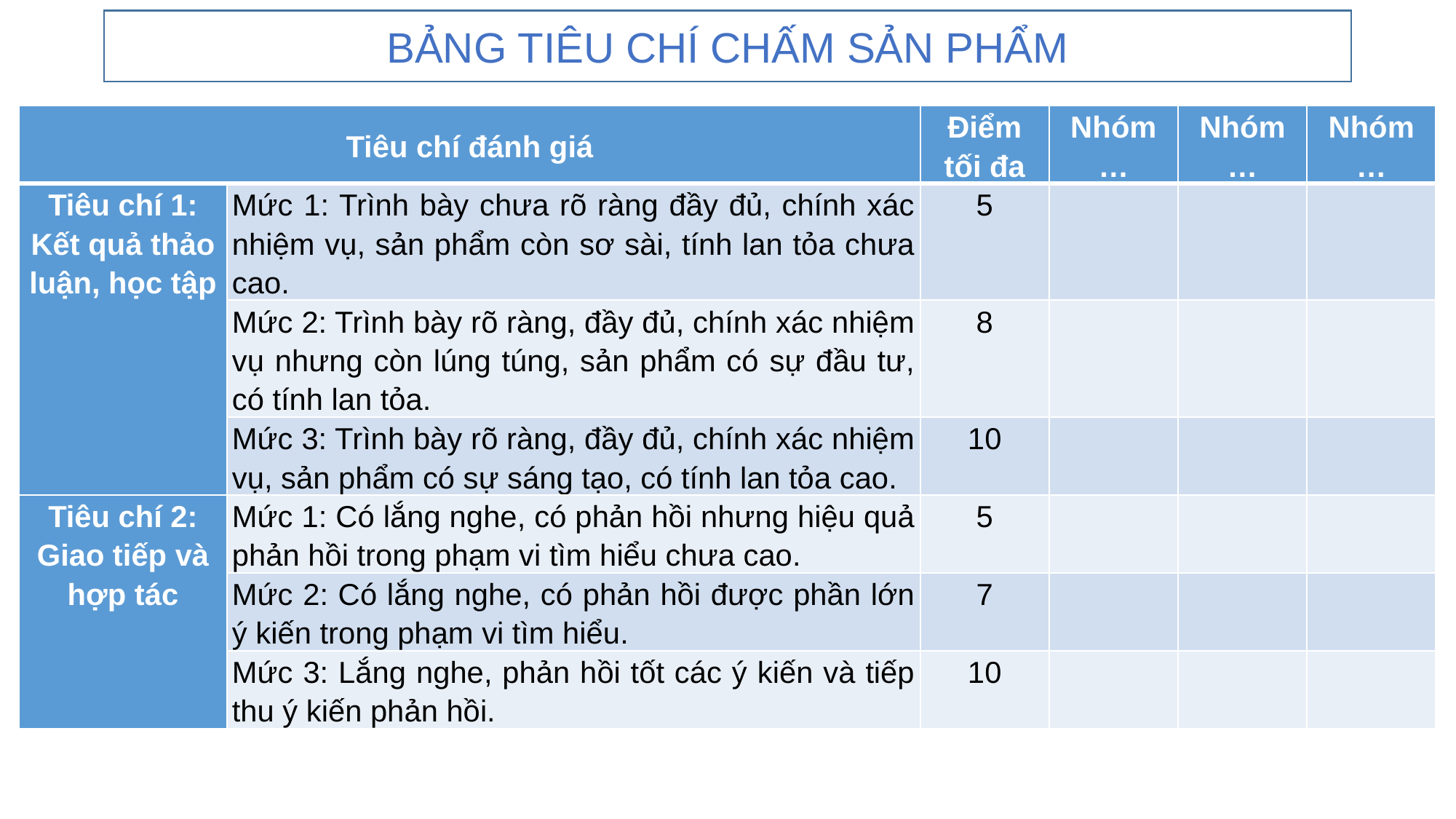

BẢNG TIÊU CHÍ CHẤM SẢN PHẨM
| Tiêu chí đánh giá |  | Điểm tối đa | Nhóm … | Nhóm … | Nhóm … |
| --- | --- | --- | --- | --- | --- |
| Tiêu chí 1: Kết quả thảo luận, học tập | Mức 1: Trình bày chưa rõ ràng đầy đủ, chính xác nhiệm vụ, sản phẩm còn sơ sài, tính lan tỏa chưa cao. | 5 |  |  |  |
|  | Mức 2: Trình bày rõ ràng, đầy đủ, chính xác nhiệm vụ nhưng còn lúng túng, sản phẩm có sự đầu tư, có tính lan tỏa. | 8 |  |  |  |
|  | Mức 3: Trình bày rõ ràng, đầy đủ, chính xác nhiệm vụ, sản phẩm có sự sáng tạo, có tính lan tỏa cao. | 10 |  |  |  |
| Tiêu chí 2: Giao tiếp và hợp tác | Mức 1: Có lắng nghe, có phản hồi nhưng hiệu quả phản hồi trong phạm vi tìm hiểu chưa cao. | 5 |  |  |  |
|  | Mức 2: Có lắng nghe, có phản hồi được phần lớn ý kiến trong phạm vi tìm hiểu. | 7 |  |  |  |
|  | Mức 3: Lắng nghe, phản hồi tốt các ý kiến và tiếp thu ý kiến phản hồi. | 10 |  |  |  |